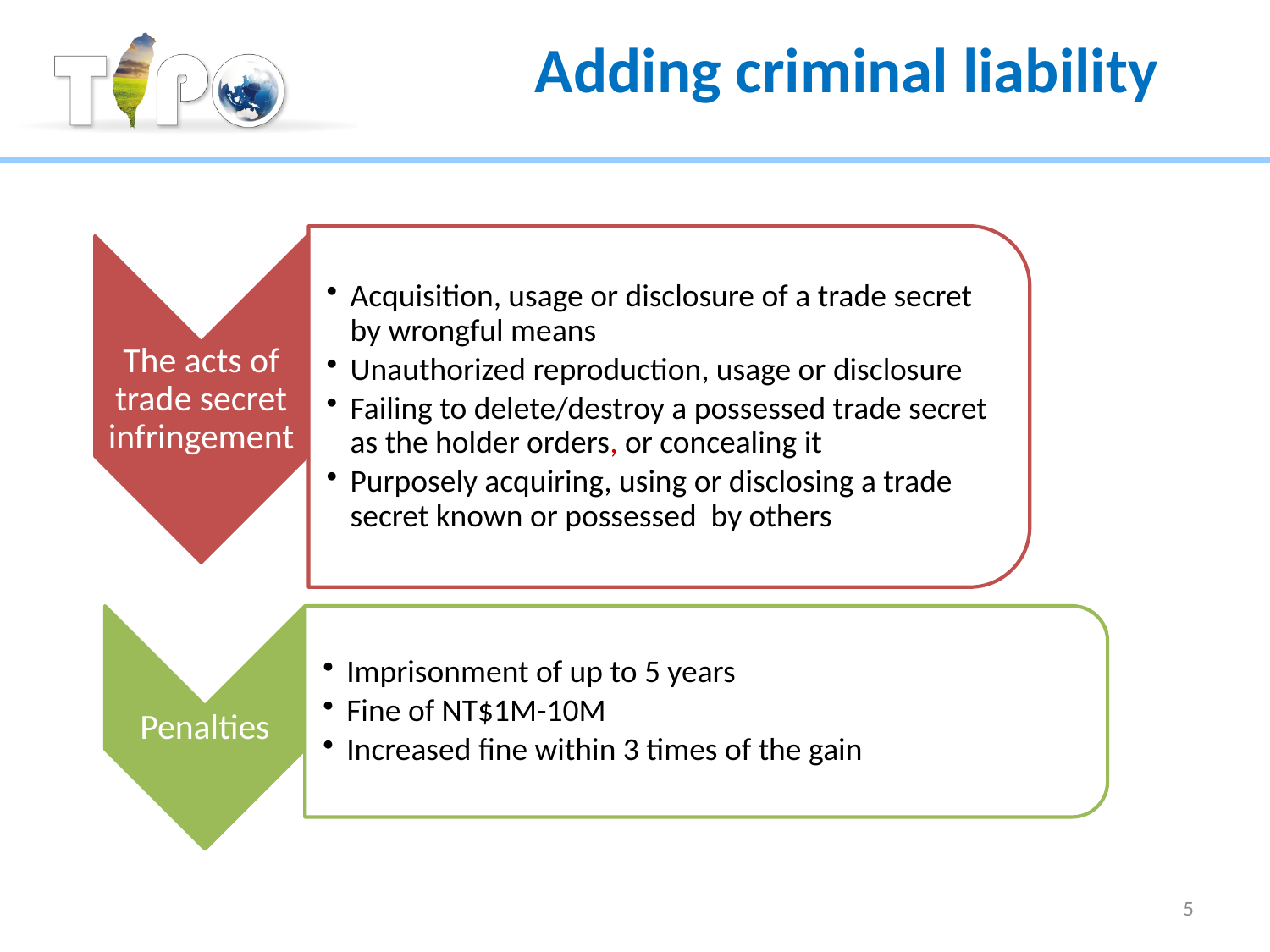

# Adding criminal liability
The acts of trade secret infringement
Acquisition, usage or disclosure of a trade secret by wrongful means
Unauthorized reproduction, usage or disclosure
Failing to delete/destroy a possessed trade secret as the holder orders, or concealing it
Purposely acquiring, using or disclosing a trade secret known or possessed  by others
Penalties
Imprisonment of up to 5 years
Fine of NT$1M-10M
Increased fine within 3 times of the gain
5